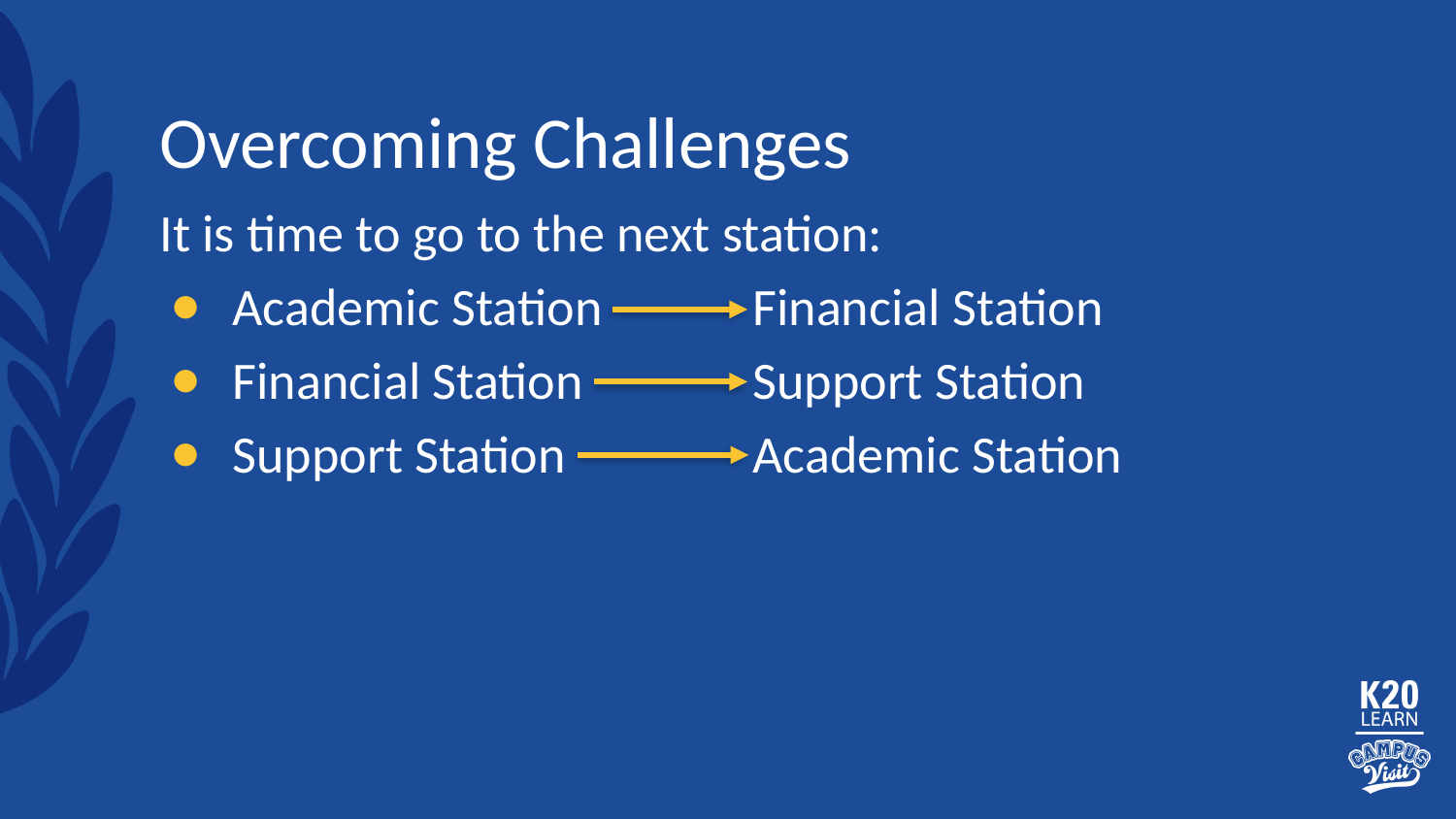

# Overcoming Challenges
It is time to go to the next station:
Academic Station
Financial Station
Support Station

Financial Station
Support Station
Academic Station